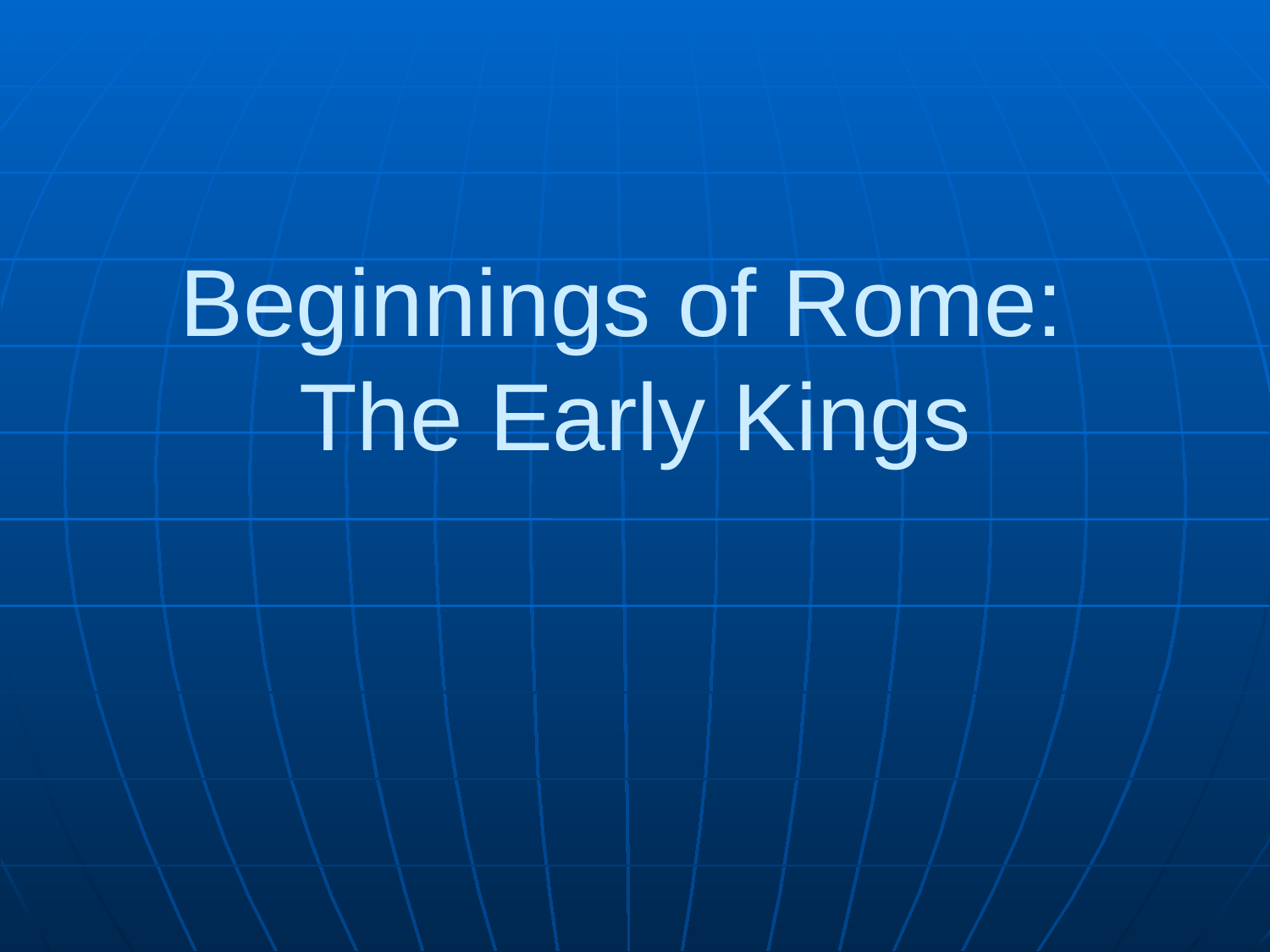

# Beginnings of Rome: The Early Kings